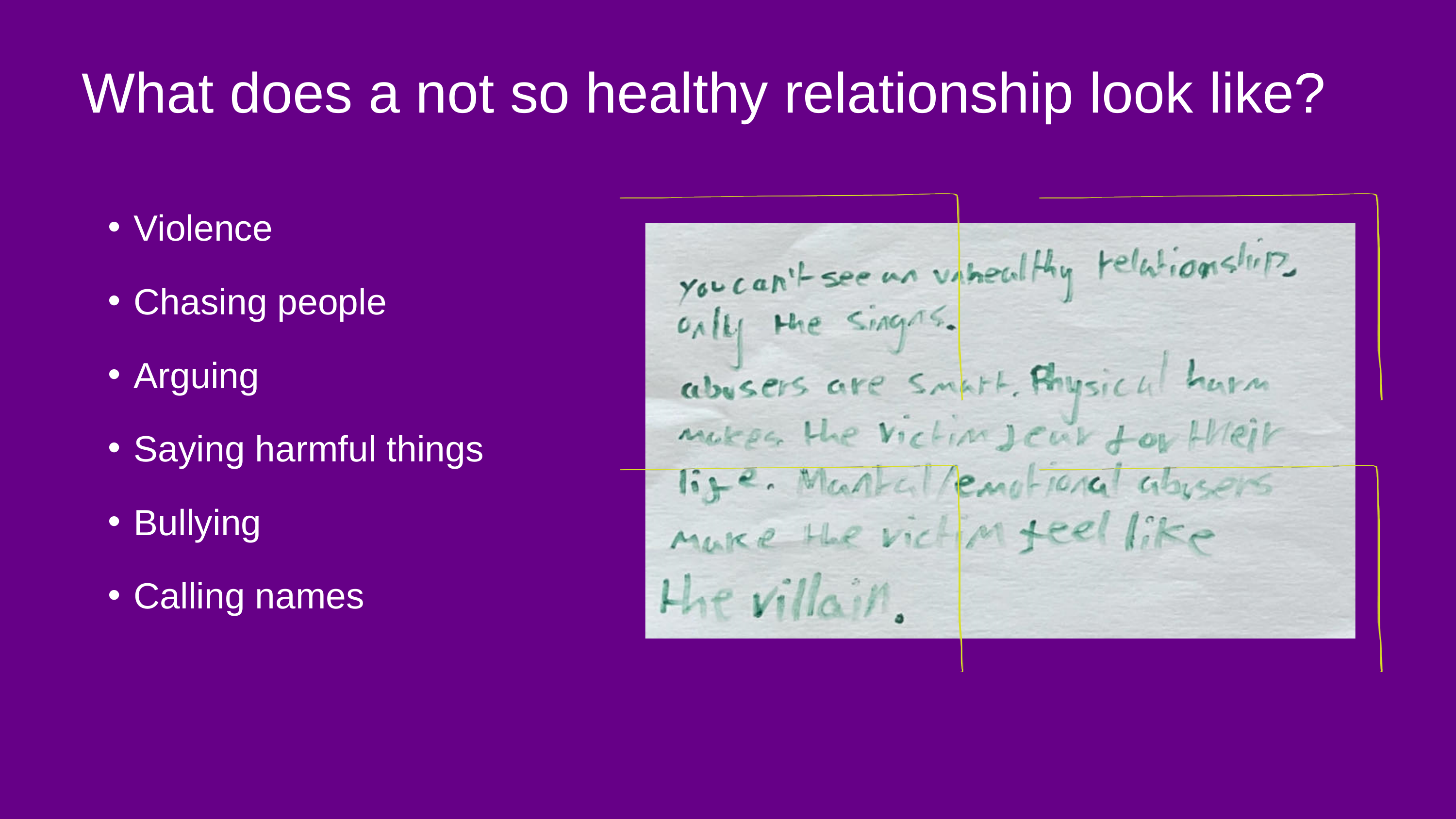

What does a not so healthy relationship look like?

Violence

Chasing people

Arguing

Saying harmful things

Bullying

Calling names